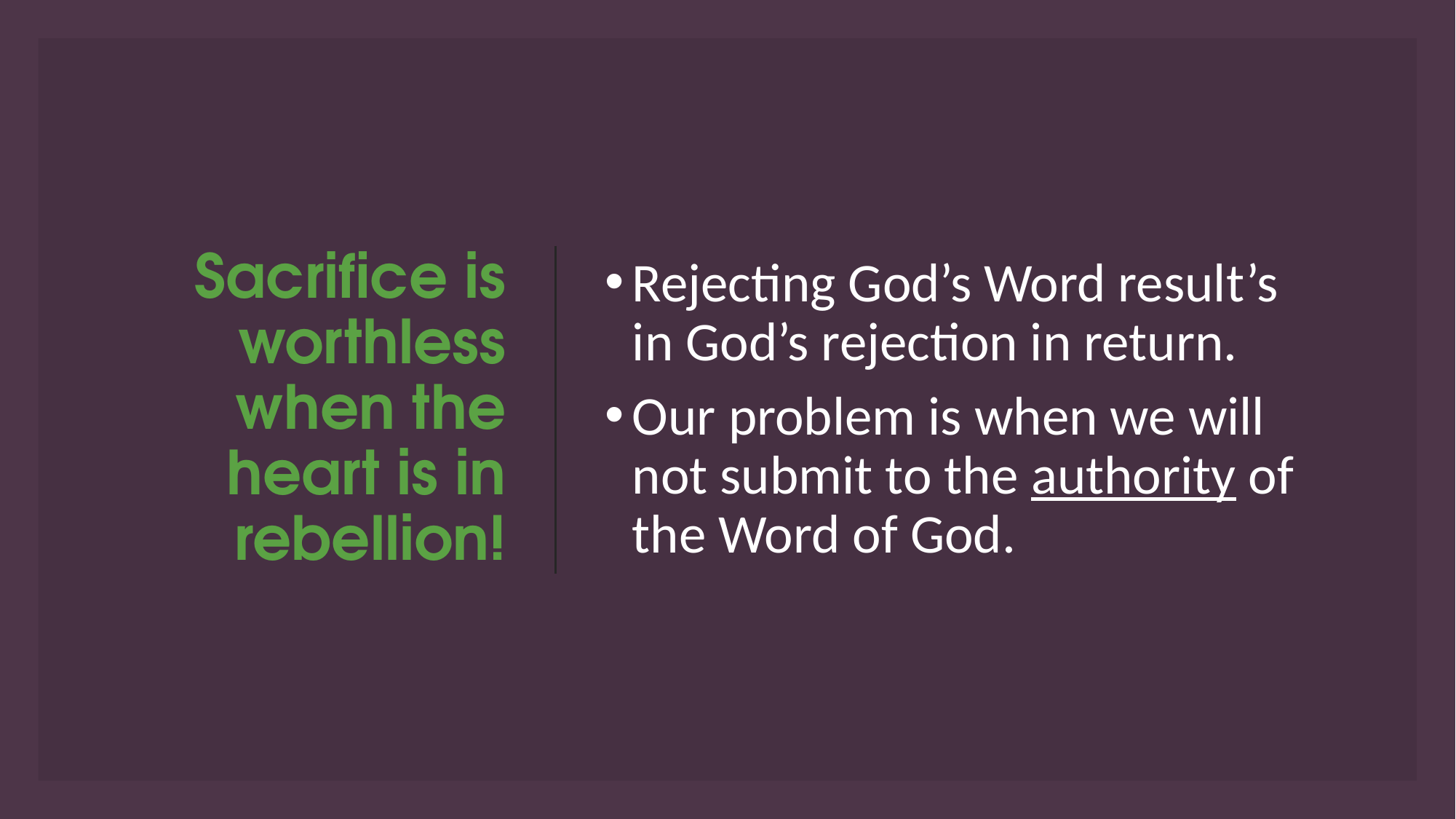

Rejecting God’s Word result’s
in God’s rejection in return.
Our problem is when we will not submit to the authority of the Word of God.
# Sacrifice is worthless when the heart is in rebellion!